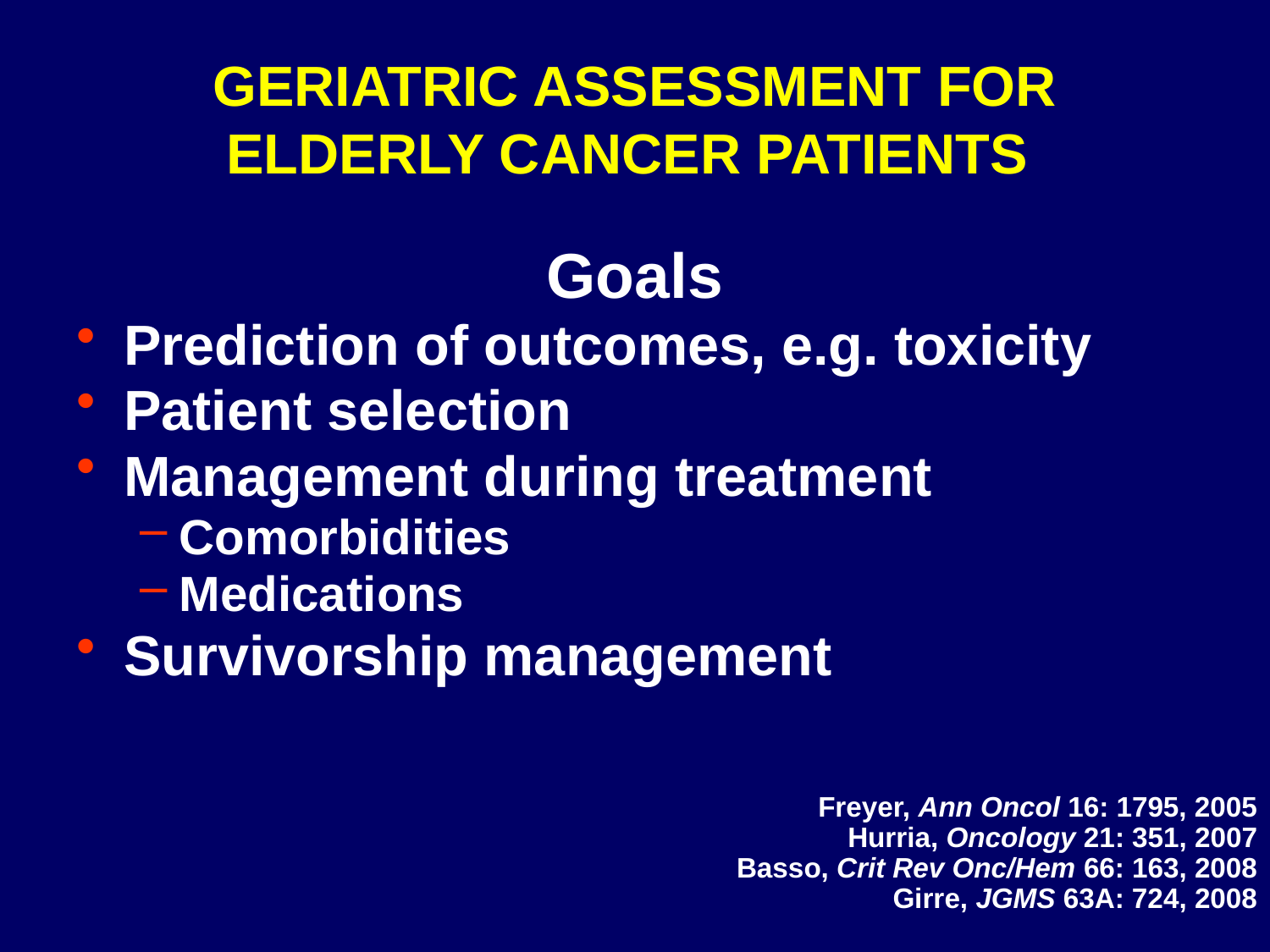

# GERIATRIC ASSESSMENT FOR ELDERLY CANCER PATIENTS
Goals
Prediction of outcomes, e.g. toxicity
Patient selection
Management during treatment
Comorbidities
Medications
Survivorship management

Freyer, Ann Oncol 16: 1795, 2005
Hurria, Oncology 21: 351, 2007
Basso, Crit Rev Onc/Hem 66: 163, 2008
Girre, JGMS 63A: 724, 2008